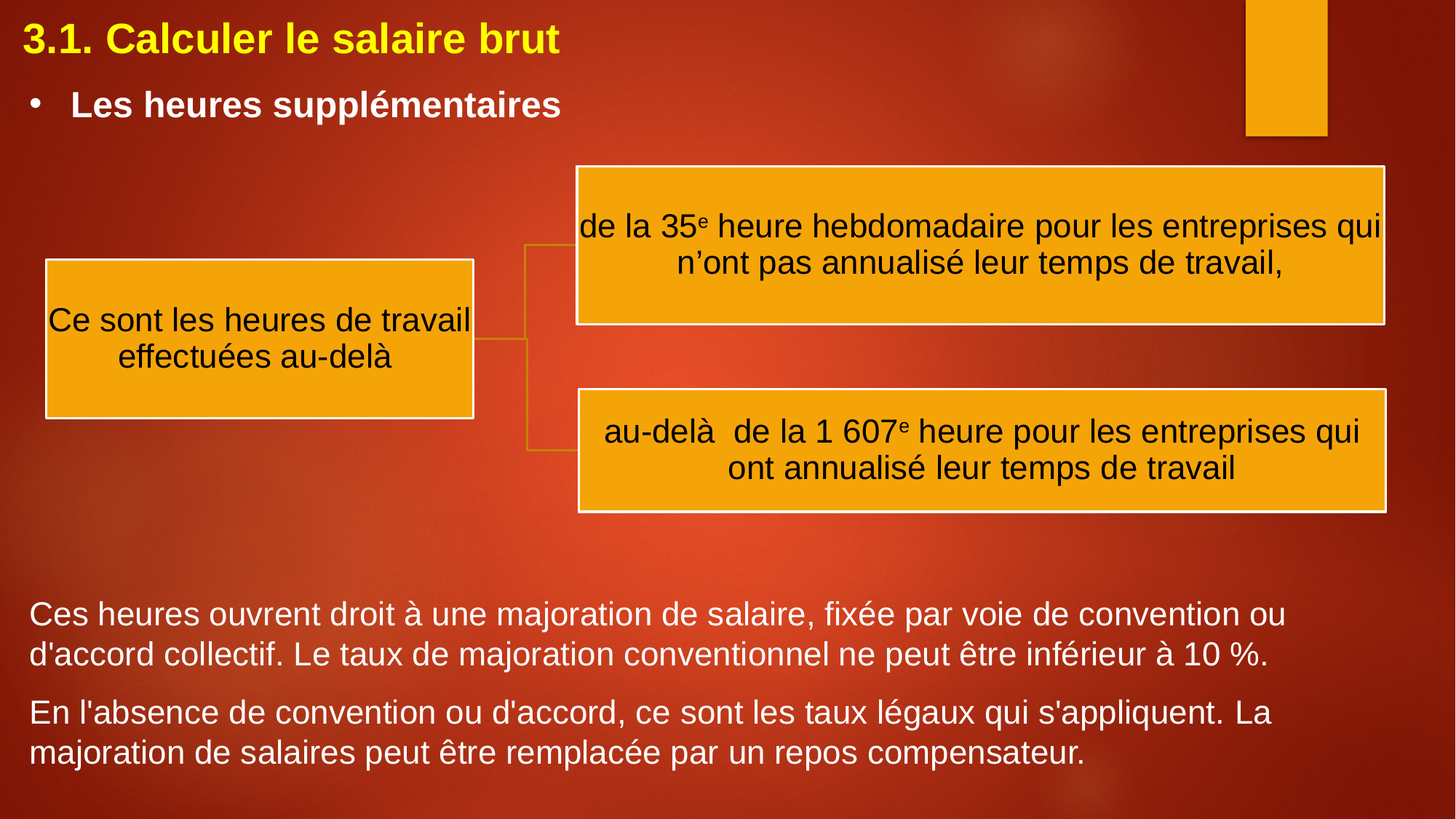

3.1. Calculer le salaire brut
Les heures supplémentaires
Ce sont les heures de travail effectuées au-delà
de la 35e heure hebdomadaire pour les entreprises qui n’ont pas annualisé leur temps de travail,
au-delà  de la 1 607e heure pour les entreprises qui ont annualisé leur temps de travail
Ces heures ouvrent droit à une majoration de salaire, fixée par voie de convention ou d'accord collectif. Le taux de majoration conventionnel ne peut être inférieur à 10 %.
En l'absence de convention ou d'accord, ce sont les taux légaux qui s'appliquent. La majoration de salaires peut être remplacée par un repos compensateur.